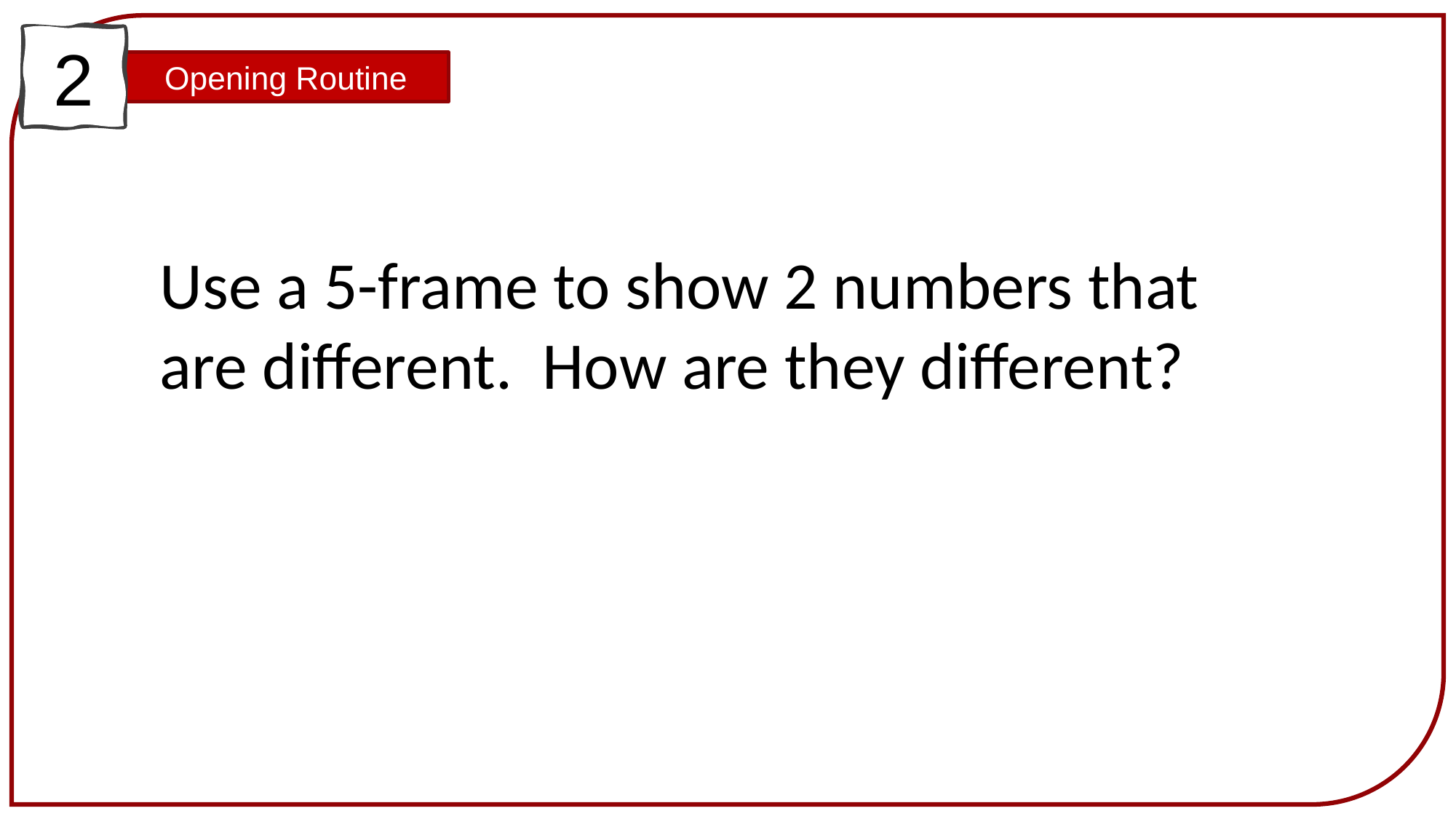

2
Opening Routine
Use a 5-frame to show 2 numbers that are different.  How are they different?